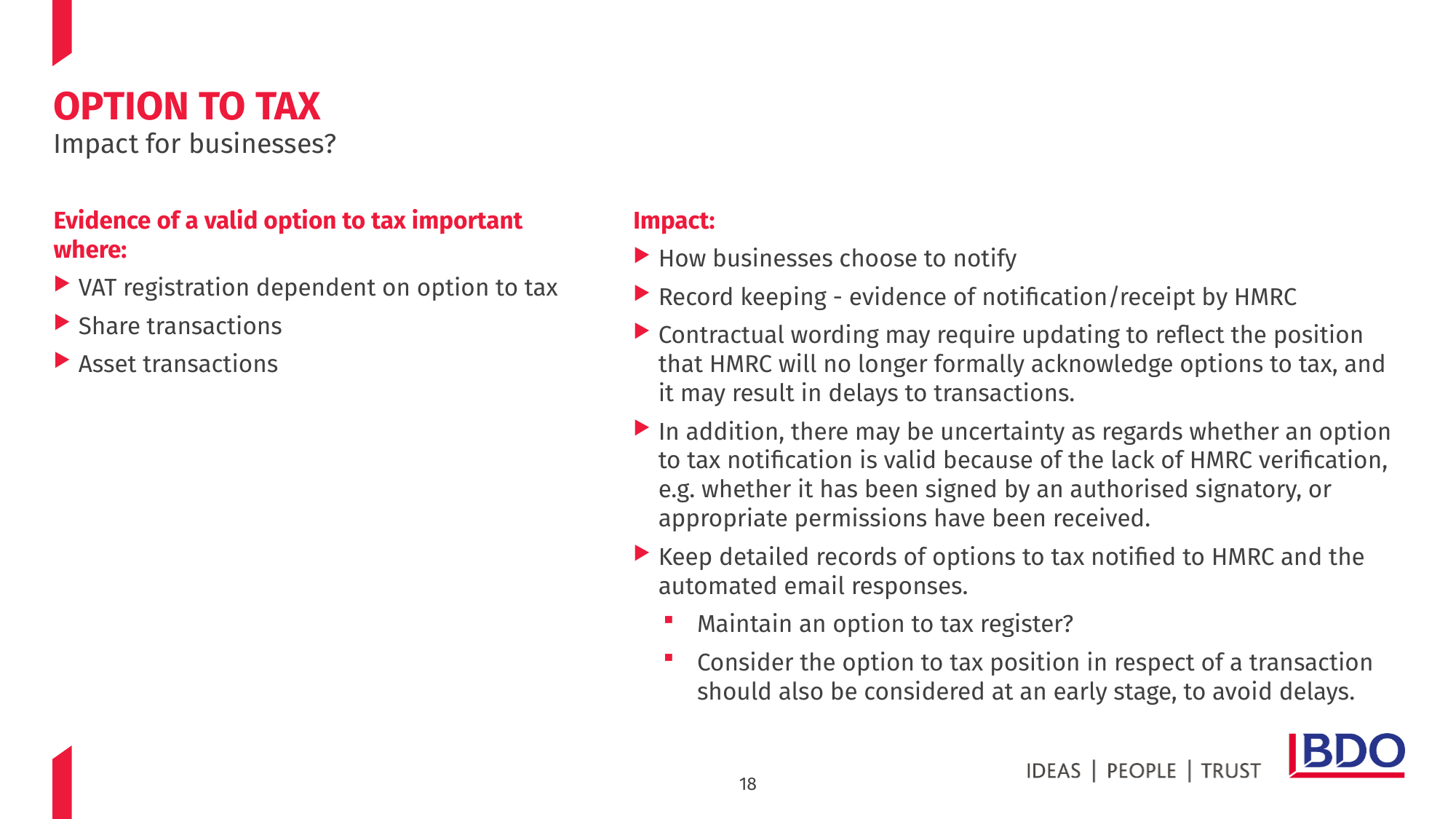

# Option to Tax
Impact for businesses?
Evidence of a valid option to tax important where:
VAT registration dependent on option to tax
Share transactions
Asset transactions
Impact:
How businesses choose to notify
Record keeping - evidence of notification/receipt by HMRC
Contractual wording may require updating to reflect the position that HMRC will no longer formally acknowledge options to tax, and it may result in delays to transactions.
In addition, there may be uncertainty as regards whether an option to tax notification is valid because of the lack of HMRC verification, e.g. whether it has been signed by an authorised signatory, or appropriate permissions have been received.
Keep detailed records of options to tax notified to HMRC and the automated email responses.
Maintain an option to tax register?
Consider the option to tax position in respect of a transaction should also be considered at an early stage, to avoid delays.

18